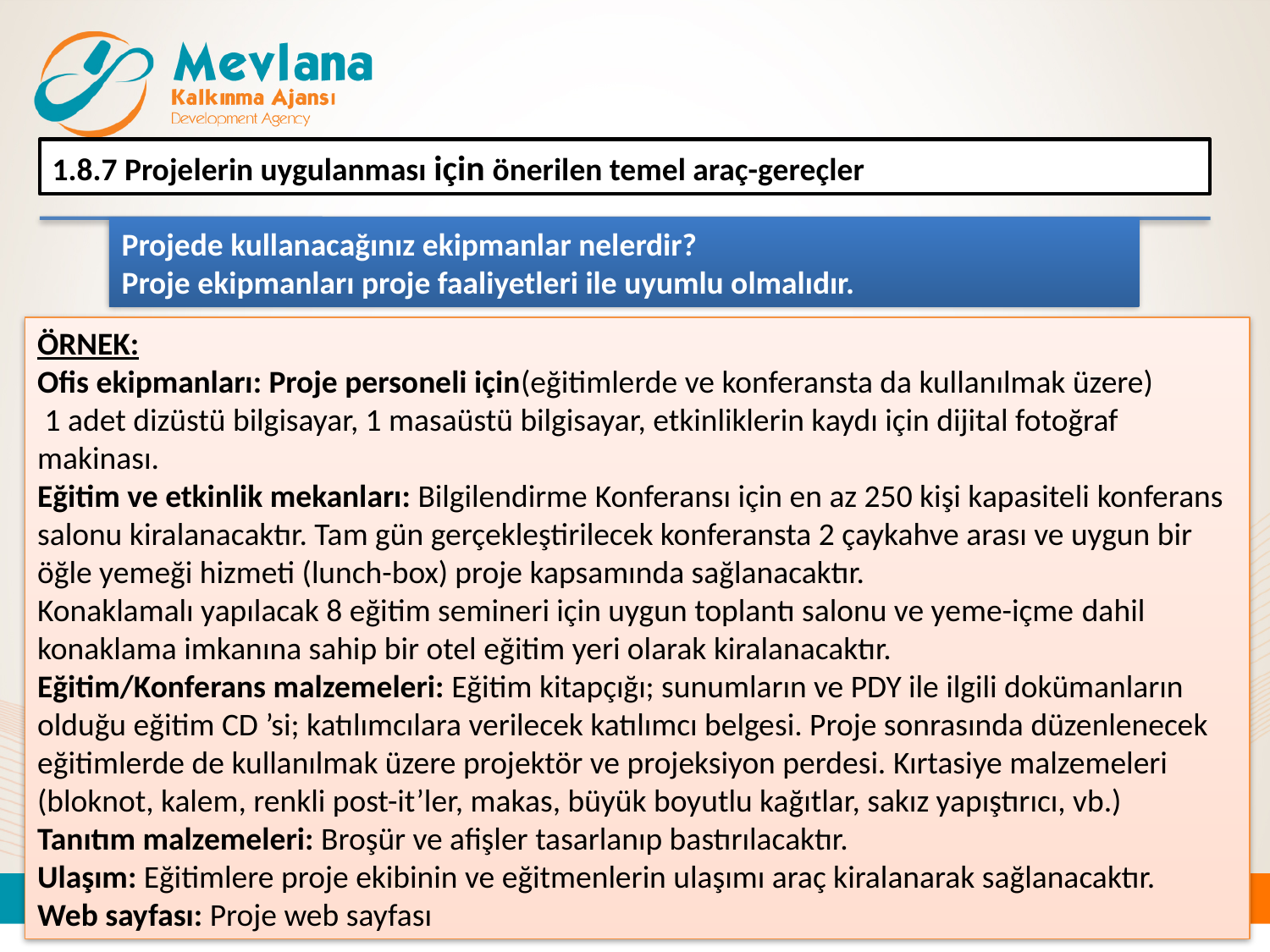

1.8.7 Projelerin uygulanması için önerilen temel araç-gereçler
Projede kullanacağınız ekipmanlar nelerdir?
Proje ekipmanları proje faaliyetleri ile uyumlu olmalıdır.
ÖRNEK:
Ofis ekipmanları: Proje personeli için(eğitimlerde ve konferansta da kullanılmak üzere)
 1 adet dizüstü bilgisayar, 1 masaüstü bilgisayar, etkinliklerin kaydı için dijital fotoğraf makinası.
Eğitim ve etkinlik mekanları: Bilgilendirme Konferansı için en az 250 kişi kapasiteli konferans salonu kiralanacaktır. Tam gün gerçekleştirilecek konferansta 2 çaykahve arası ve uygun bir öğle yemeği hizmeti (lunch-box) proje kapsamında sağlanacaktır.
Konaklamalı yapılacak 8 eğitim semineri için uygun toplantı salonu ve yeme-içme dahil konaklama imkanına sahip bir otel eğitim yeri olarak kiralanacaktır.
Eğitim/Konferans malzemeleri: Eğitim kitapçığı; sunumların ve PDY ile ilgili dokümanların olduğu eğitim CD ’si; katılımcılara verilecek katılımcı belgesi. Proje sonrasında düzenlenecek eğitimlerde de kullanılmak üzere projektör ve projeksiyon perdesi. Kırtasiye malzemeleri (bloknot, kalem, renkli post-it’ler, makas, büyük boyutlu kağıtlar, sakız yapıştırıcı, vb.)
Tanıtım malzemeleri: Broşür ve afişler tasarlanıp bastırılacaktır.
Ulaşım: Eğitimlere proje ekibinin ve eğitmenlerin ulaşımı araç kiralanarak sağlanacaktır.
Web sayfası: Proje web sayfası
54